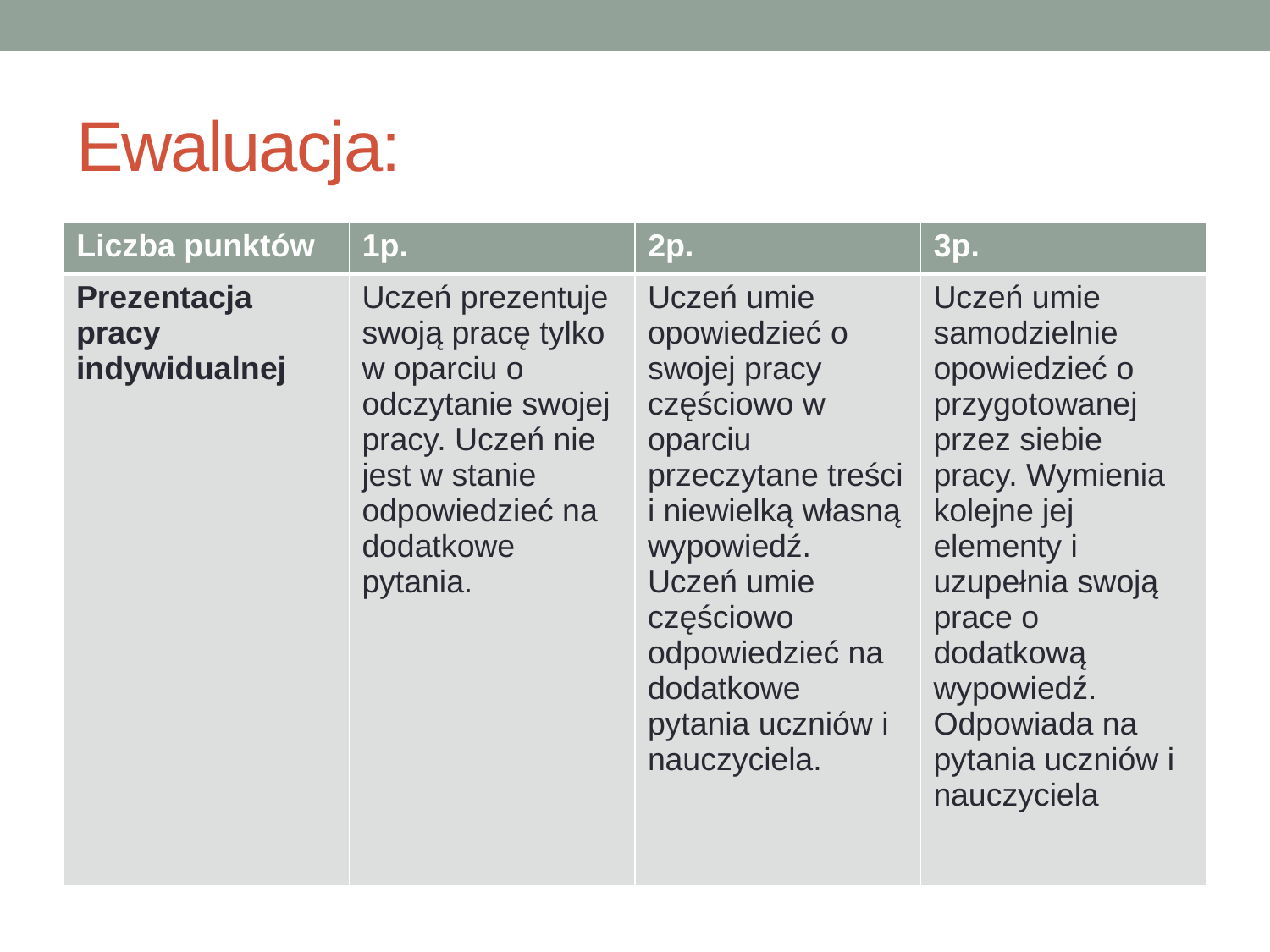

# Ewaluacja:
| Liczba punktów | 1p. | 2p. | 3p. |
| --- | --- | --- | --- |
| Prezentacja pracy indywidualnej | Uczeń prezentuje swoją pracę tylko w oparciu o odczytanie swojej pracy. Uczeń nie jest w stanie odpowiedzieć na dodatkowe pytania. | Uczeń umie opowiedzieć o swojej pracy częściowo w oparciu przeczytane treści i niewielką własną wypowiedź. Uczeń umie częściowo odpowiedzieć na dodatkowe pytania uczniów i nauczyciela. | Uczeń umie samodzielnie opowiedzieć o przygotowanej przez siebie pracy. Wymienia kolejne jej elementy i uzupełnia swoją prace o dodatkową wypowiedź. Odpowiada na pytania uczniów i nauczyciela |